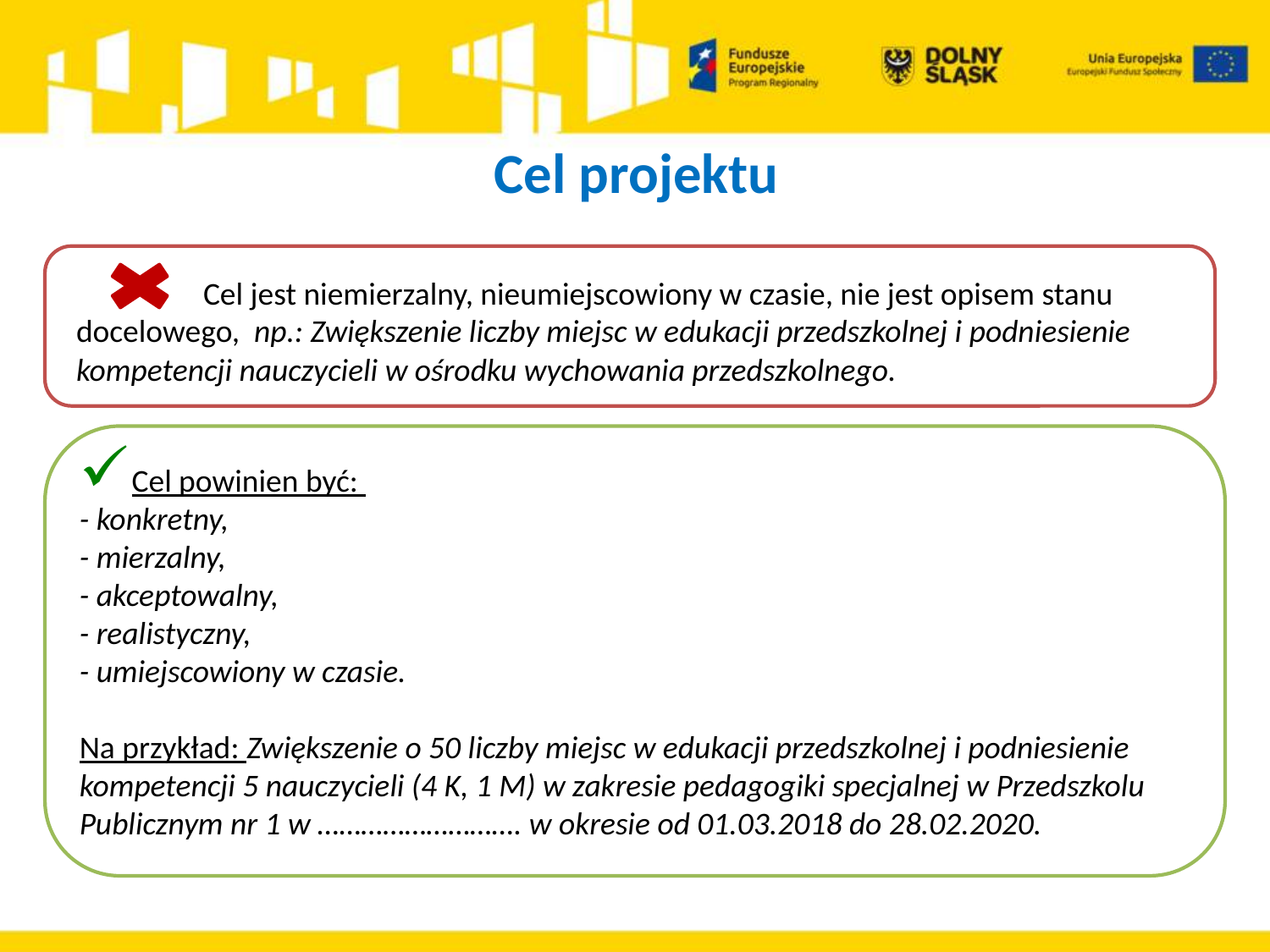

# Cel projektu

	Cel jest niemierzalny, nieumiejscowiony w czasie, nie jest opisem stanu docelowego,  np.: Zwiększenie liczby miejsc w edukacji przedszkolnej i podniesienie kompetencji nauczycieli w ośrodku wychowania przedszkolnego.

Cel powinien być:
- konkretny,
- mierzalny,
- akceptowalny,
- realistyczny,
- umiejscowiony w czasie.

Na przykład: Zwiększenie o 50 liczby miejsc w edukacji przedszkolnej i podniesienie kompetencji 5 nauczycieli (4 K, 1 M) w zakresie pedagogiki specjalnej w Przedszkolu Publicznym nr 1 w ………………………. w okresie od 01.03.2018 do 28.02.2020.